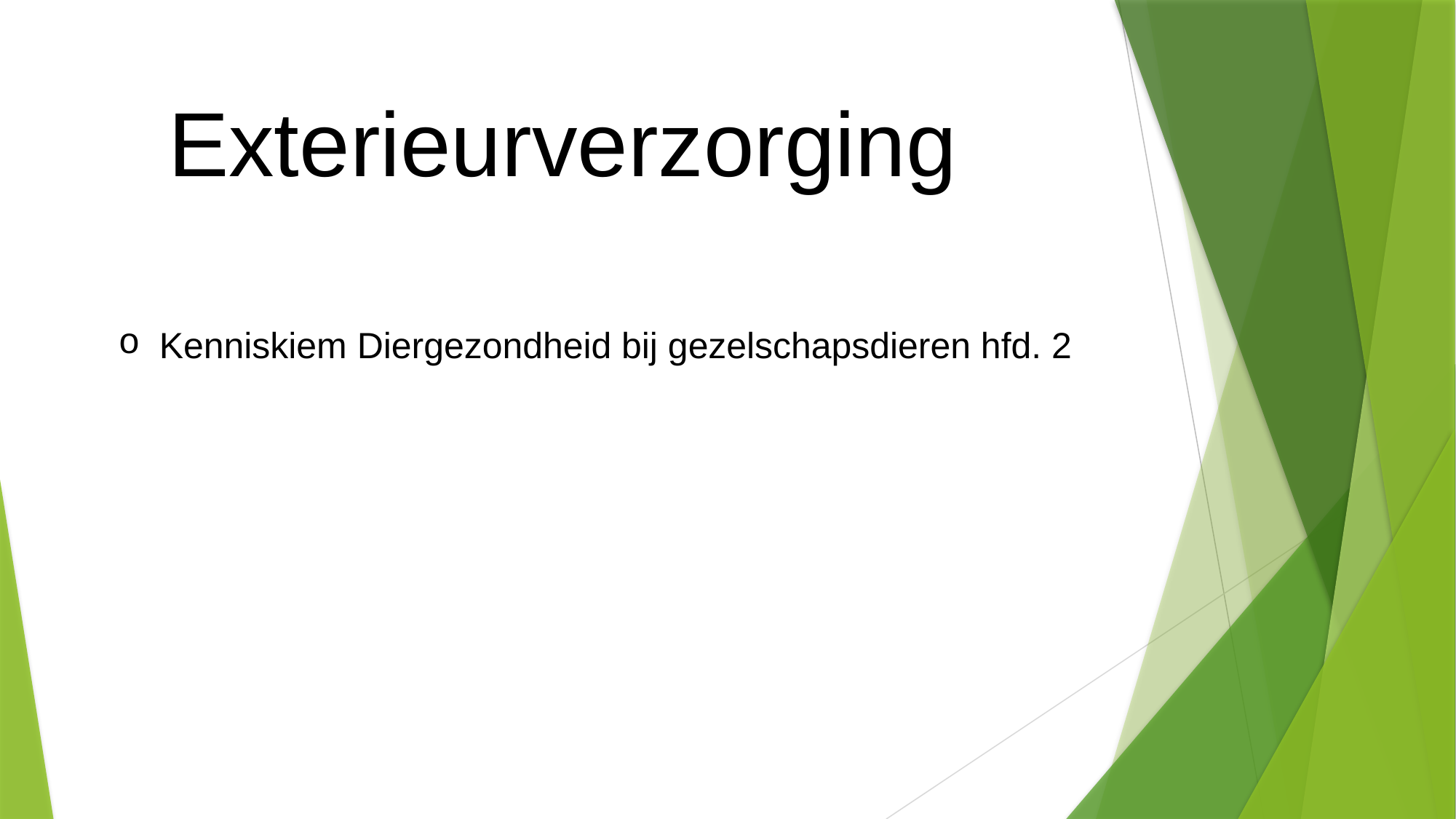

Exterieurverzorging
Kenniskiem Diergezondheid bij gezelschapsdieren hfd. 2